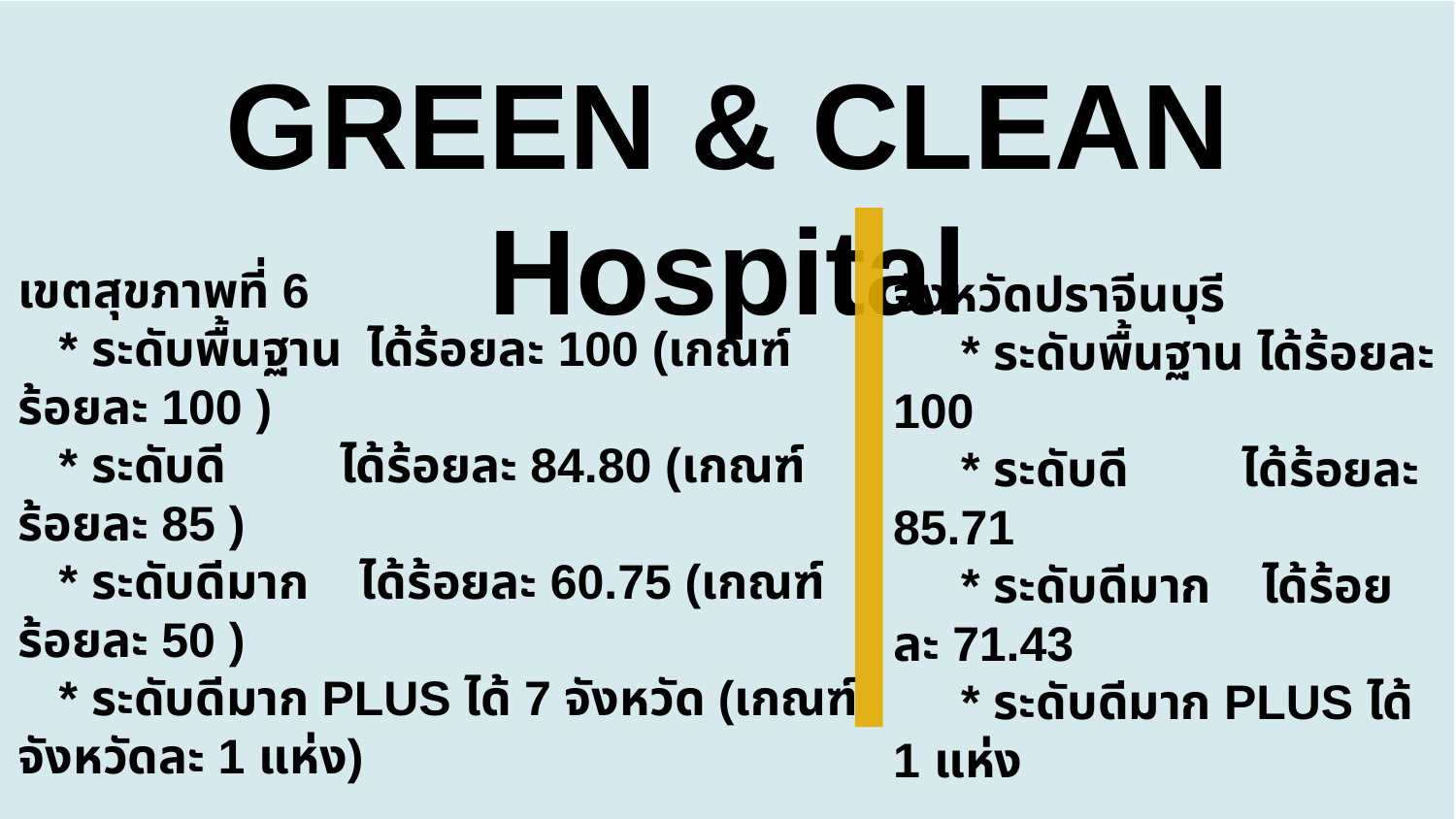

GREEN & CLEAN Hospital

เขตสุขภาพที่ 6
   * ระดับพื้นฐาน  ได้ร้อยละ 100 (เกณฑ์ ร้อยละ 100 )
   * ระดับดี         ได้ร้อยละ 84.80 (เกณฑ์ ร้อยละ 85 )
   * ระดับดีมาก    ได้ร้อยละ 60.75 (เกณฑ์ ร้อยละ 50 )
   * ระดับดีมาก PLUS ได้ 7 จังหวัด (เกณฑ์ จังหวัดละ 1 แห่ง)
จังหวัดปราจีนบุรี
     * ระดับพื้นฐาน ได้ร้อยละ 100
     * ระดับดี         ได้ร้อยละ 85.71
     * ระดับดีมาก    ได้ร้อยละ 71.43
     * ระดับดีมาก PLUS ได้ 1 แห่ง